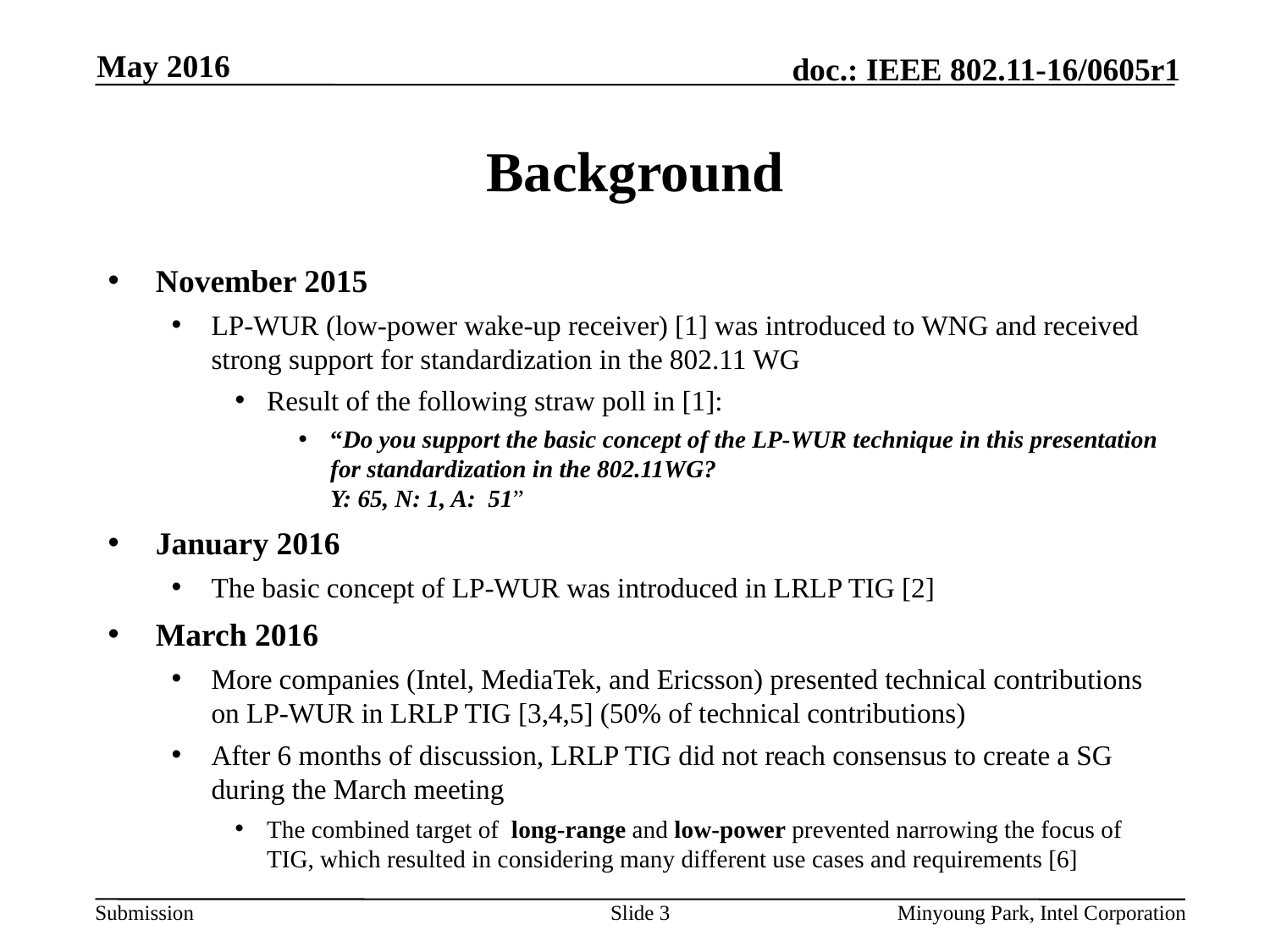

May 2016
# Background
November 2015
LP-WUR (low-power wake-up receiver) [1] was introduced to WNG and received strong support for standardization in the 802.11 WG
Result of the following straw poll in [1]:
“Do you support the basic concept of the LP-WUR technique in this presentation for standardization in the 802.11WG?
Y: 65, N: 1, A:  51”
January 2016
The basic concept of LP-WUR was introduced in LRLP TIG [2]
March 2016
More companies (Intel, MediaTek, and Ericsson) presented technical contributions on LP-WUR in LRLP TIG [3,4,5] (50% of technical contributions)
After 6 months of discussion, LRLP TIG did not reach consensus to create a SG during the March meeting
The combined target of  long-range and low-power prevented narrowing the focus of TIG, which resulted in considering many different use cases and requirements [6]

Slide 3
Minyoung Park, Intel Corporation